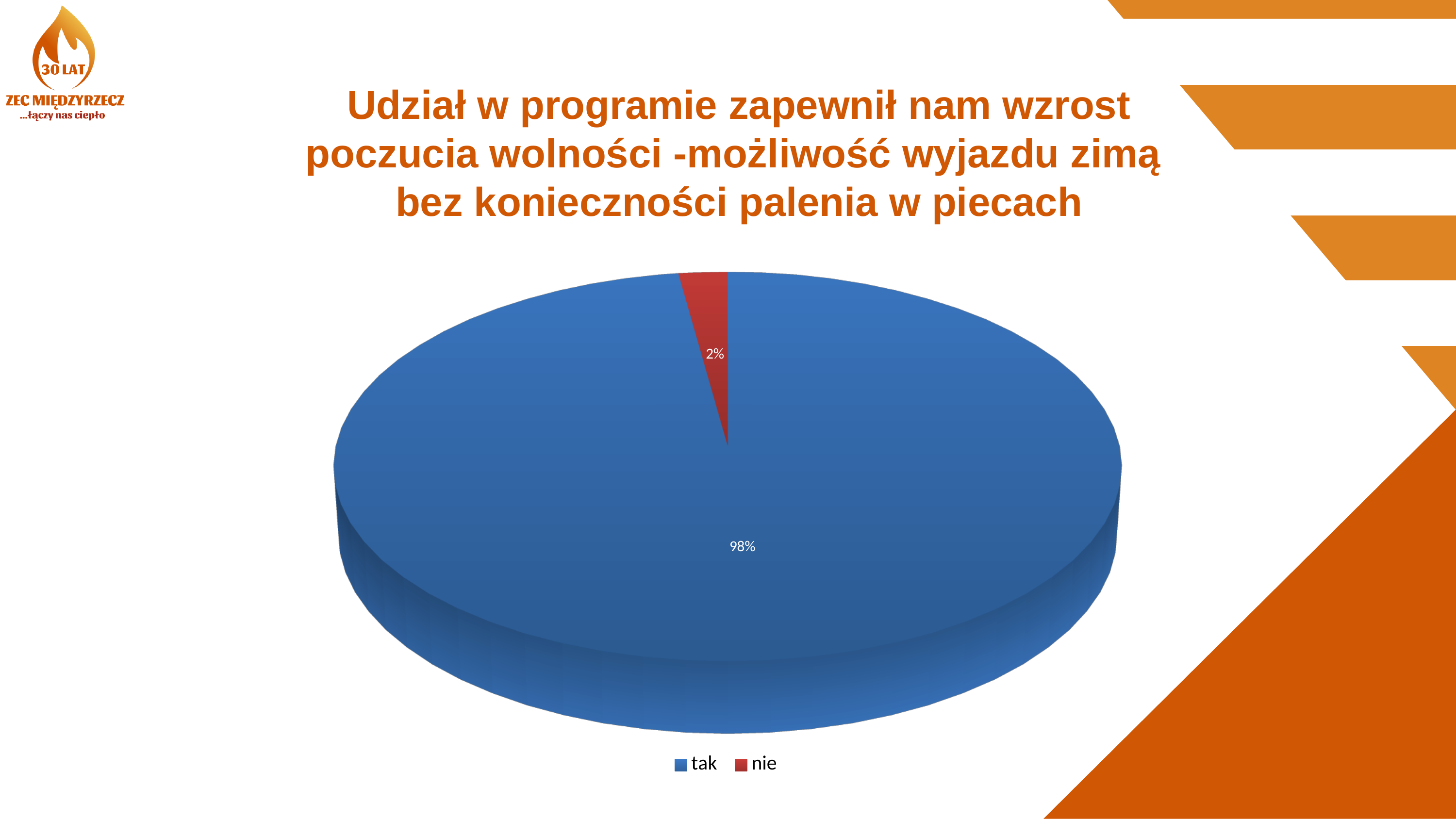

Udział w programie zapewnił nam wzrost poczucia wolności -możliwość wyjazdu zimą
bez konieczności palenia w piecach

[unsupported chart]